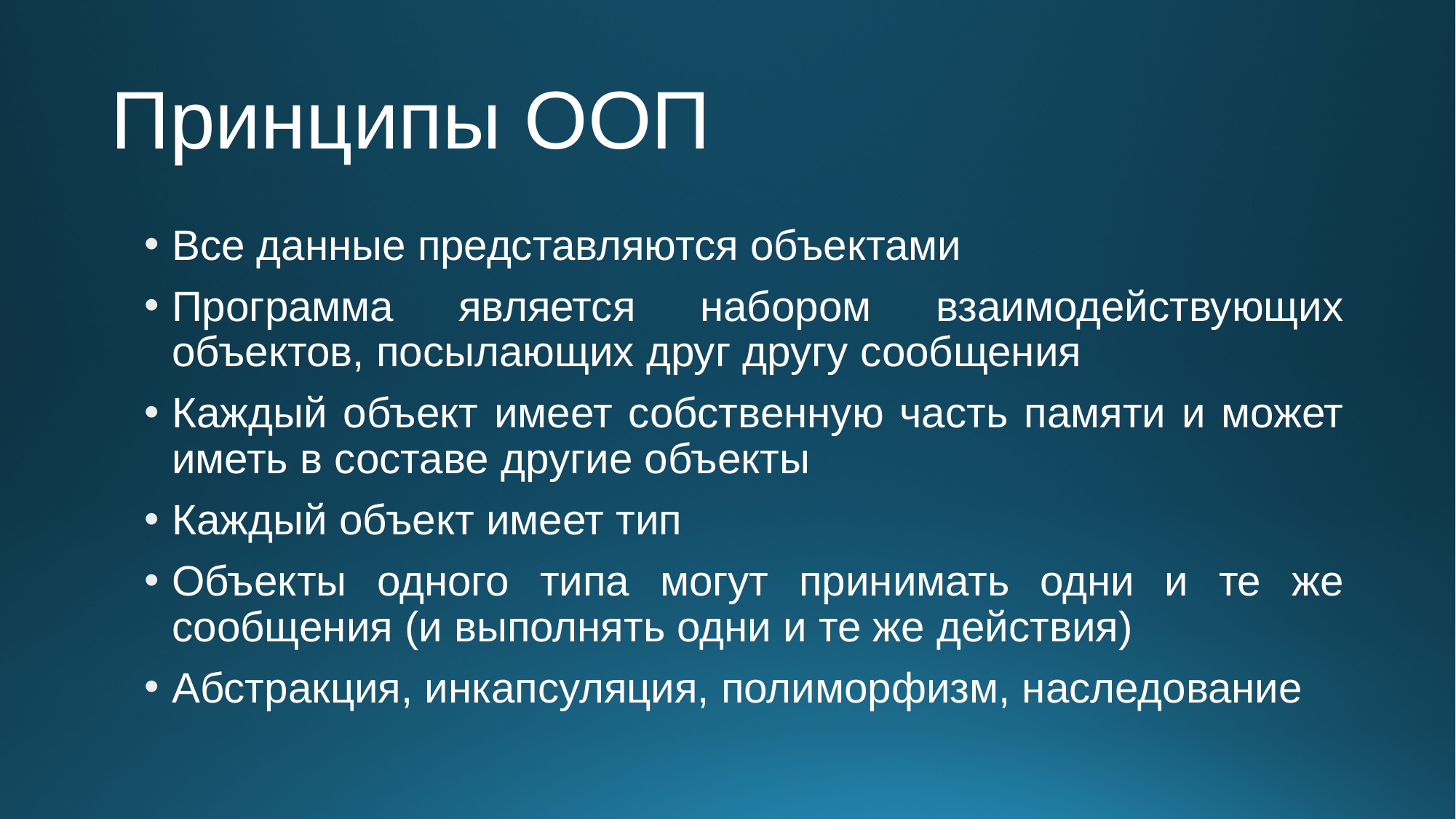

# Принципы ООП
Все данные представляются объектами
Программа является набором взаимодействующих объектов, посылающих друг другу сообщения
Каждый объект имеет собственную часть памяти и может иметь в составе другие объекты
Каждый объект имеет тип
Объекты одного типа могут принимать одни и те же сообщения (и выполнять одни и те же действия)
Абстракция, инкапсуляция, полиморфизм, наследование